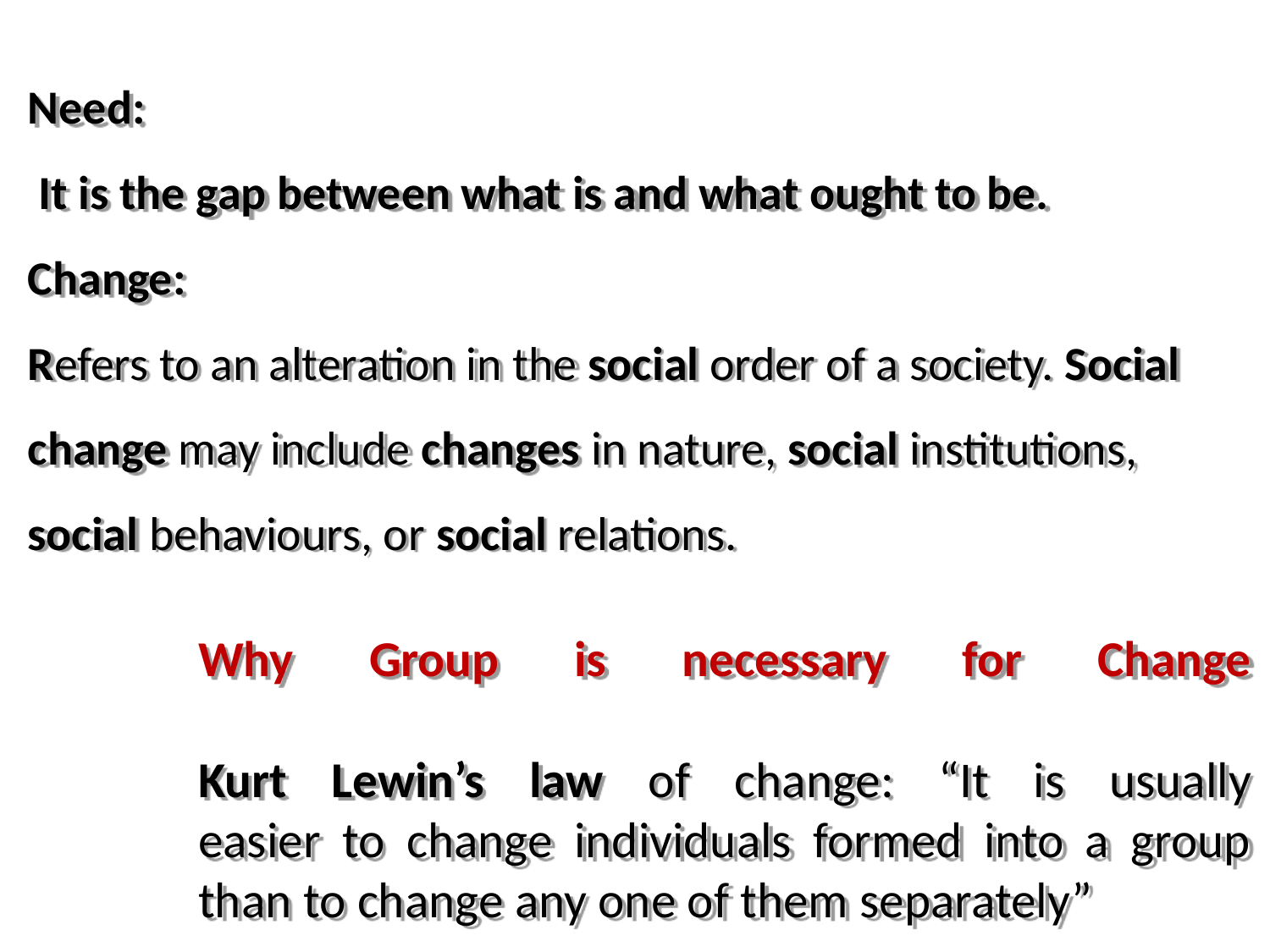

# Need: It is the gap between what is and what ought to be. Change: Refers to an alteration in the social order of a society. Social change may include changes in nature, social institutions, social behaviours, or social relations.
Why Group is necessary for Change
Kurt Lewin’s law of change: “It is usually
easier to change individuals formed into a group than to change any one of them separately”